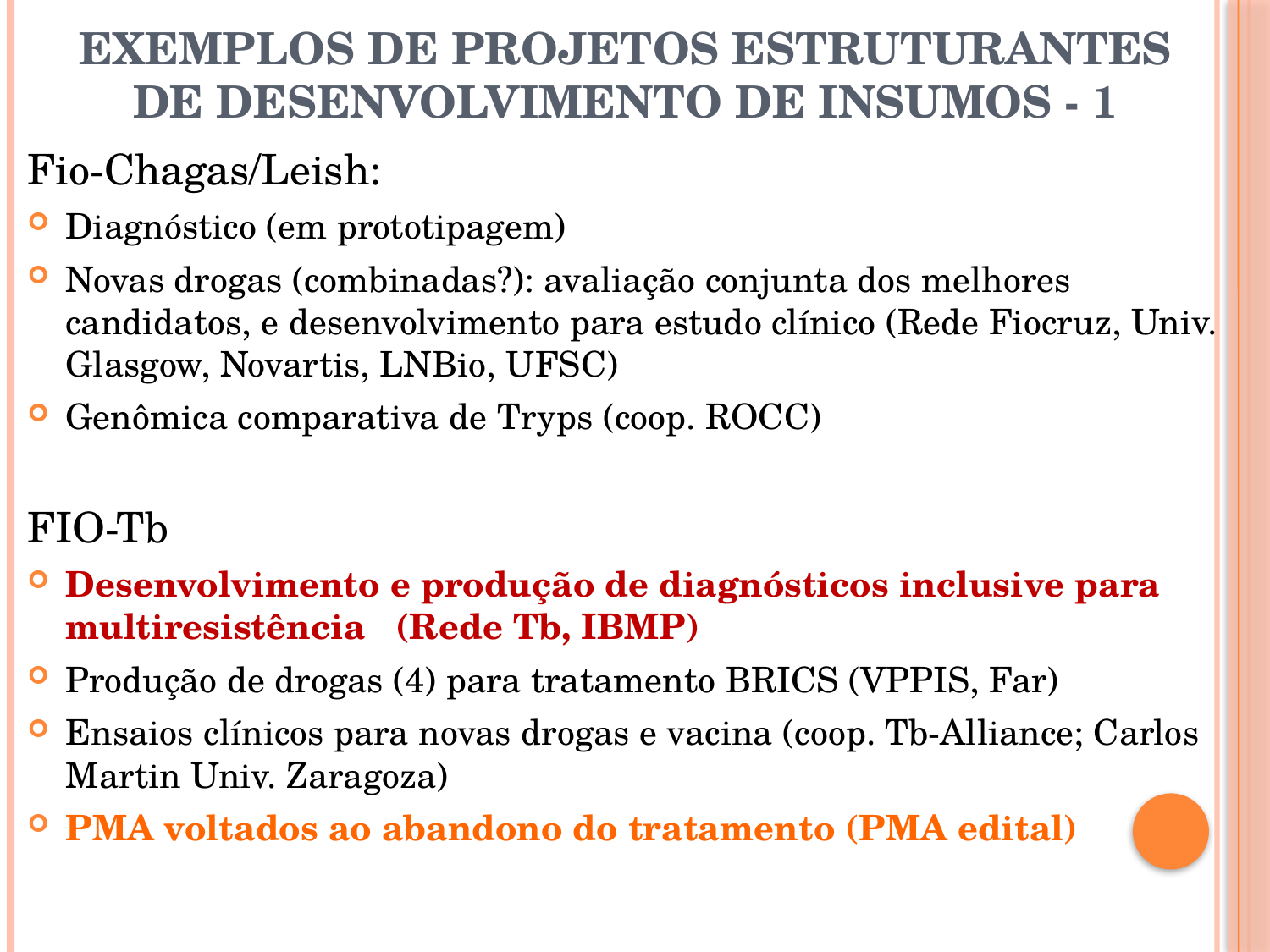

# Exemplos de Projetos estruturantes de desenvolvimento de insumos - 1
Fio-Chagas/Leish:
Diagnóstico (em prototipagem)
Novas drogas (combinadas?): avaliação conjunta dos melhores candidatos, e desenvolvimento para estudo clínico (Rede Fiocruz, Univ. Glasgow, Novartis, LNBio, UFSC)
Genômica comparativa de Tryps (coop. ROCC)

FIO-Tb
Desenvolvimento e produção de diagnósticos inclusive para multiresistência   (Rede Tb, IBMP)
Produção de drogas (4) para tratamento BRICS (VPPIS, Far)
Ensaios clínicos para novas drogas e vacina (coop. Tb-Alliance; Carlos Martin Univ. Zaragoza)
PMA voltados ao abandono do tratamento (PMA edital)